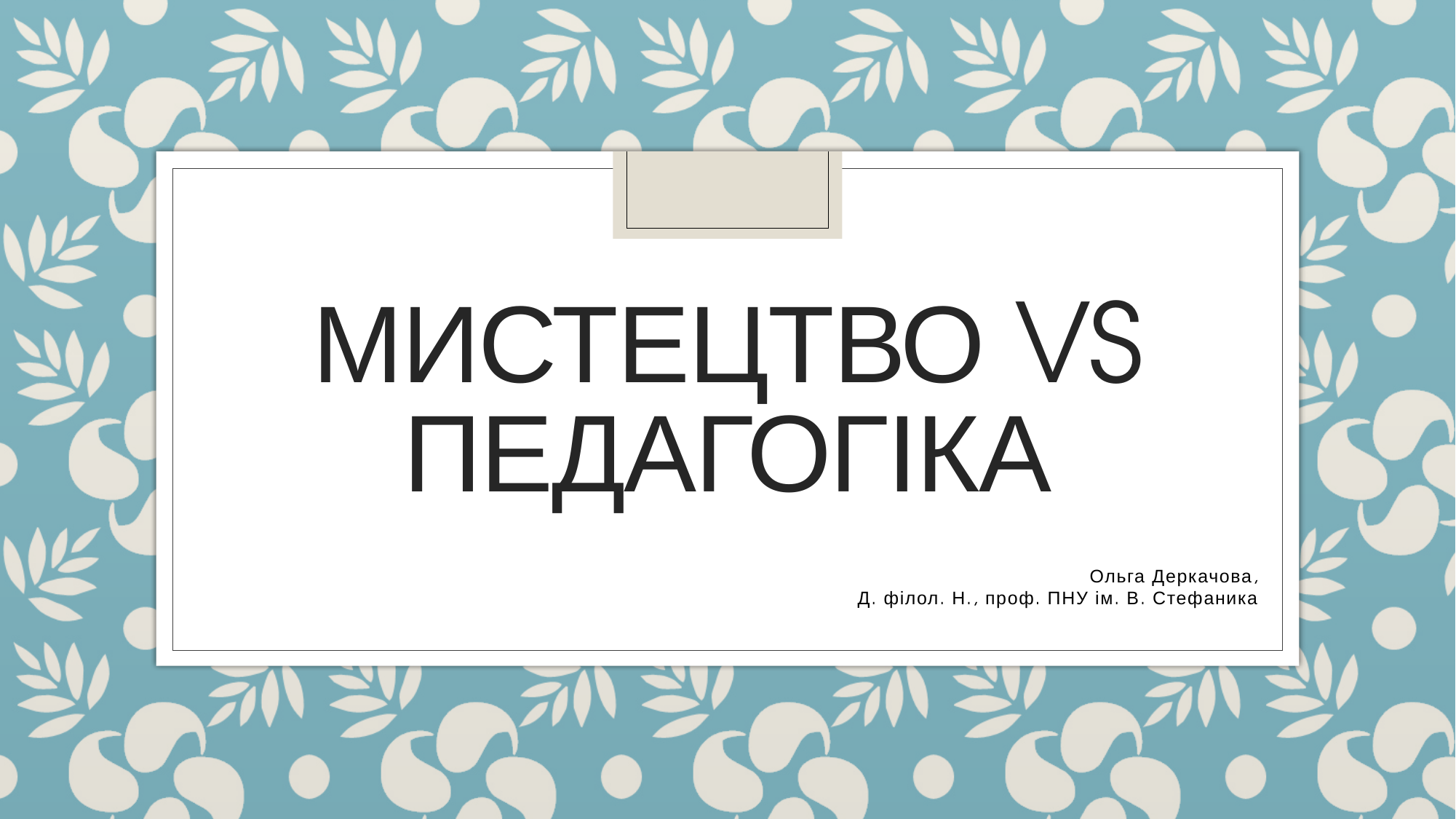

# Мистецтво vs педагогіка
Ольга Деркачова,
Д. філол. Н., проф. ПНУ ім. В. Стефаника